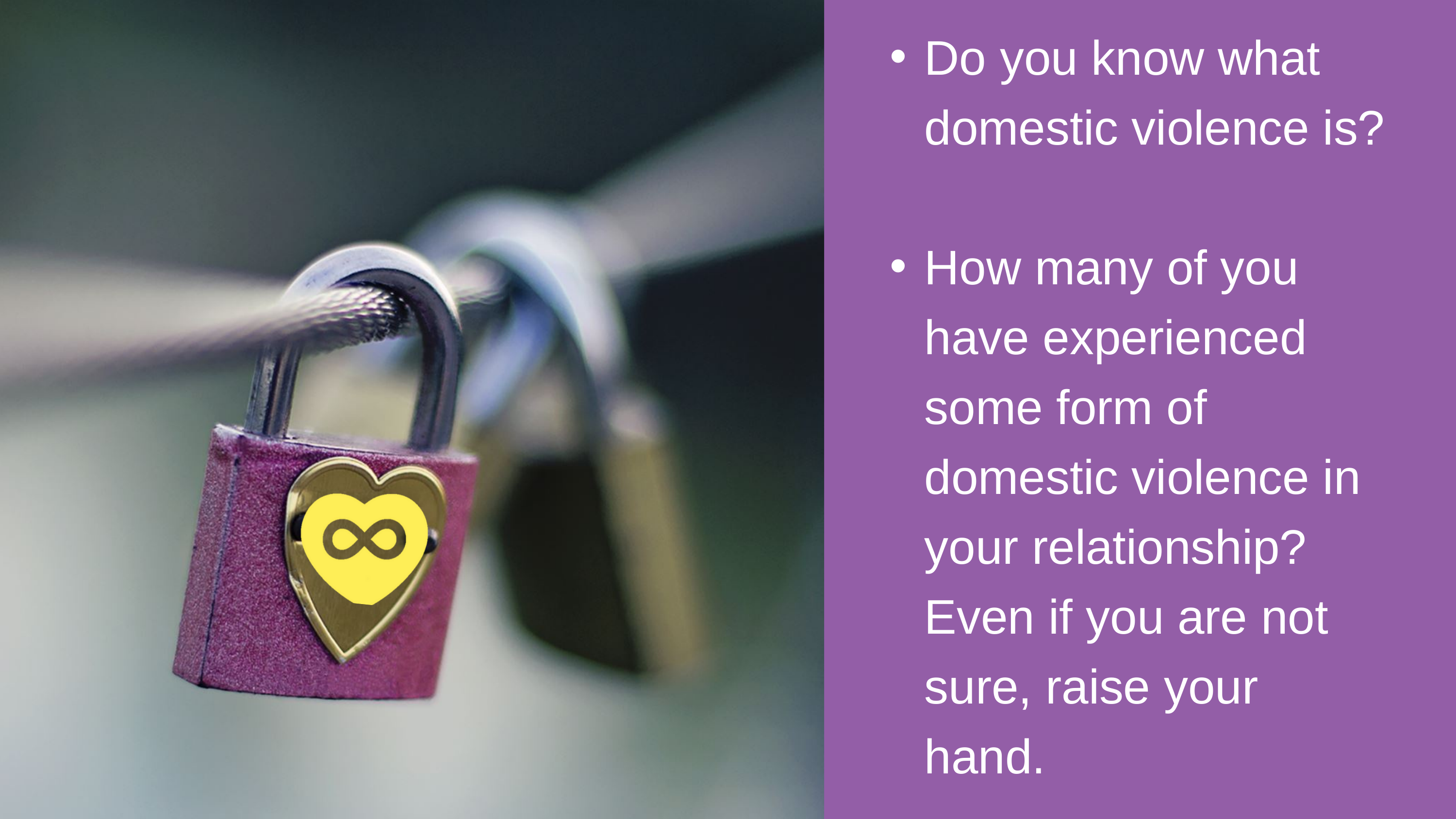

Do you know what domestic violence is?

How many of you have experienced some form of domestic violence in your relationship? Even if you are not sure, raise your hand.